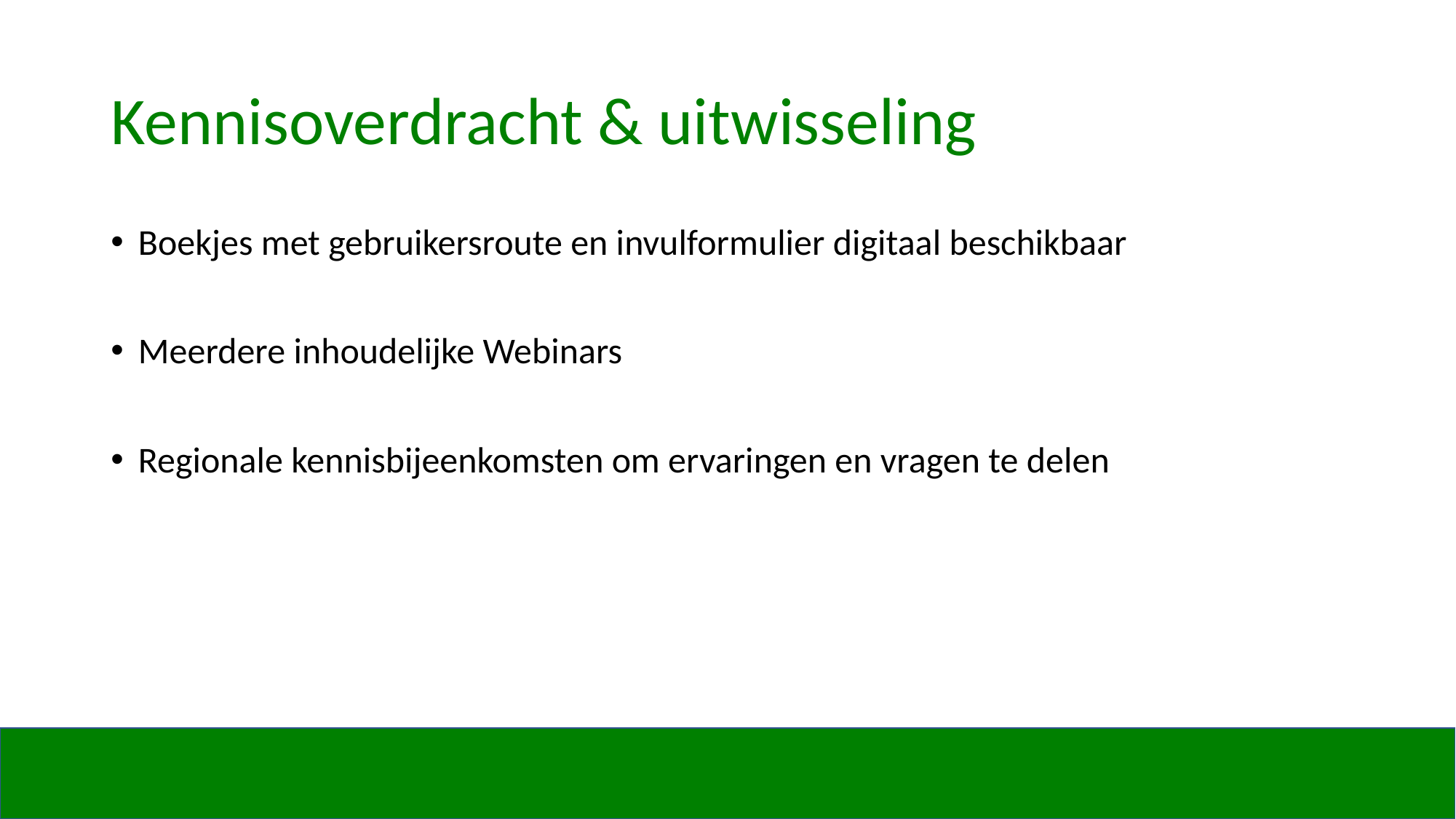

# Kennisoverdracht & uitwisseling
Boekjes met gebruikersroute en invulformulier digitaal beschikbaar

Meerdere inhoudelijke Webinars

Regionale kennisbijeenkomsten om ervaringen en vragen te delen